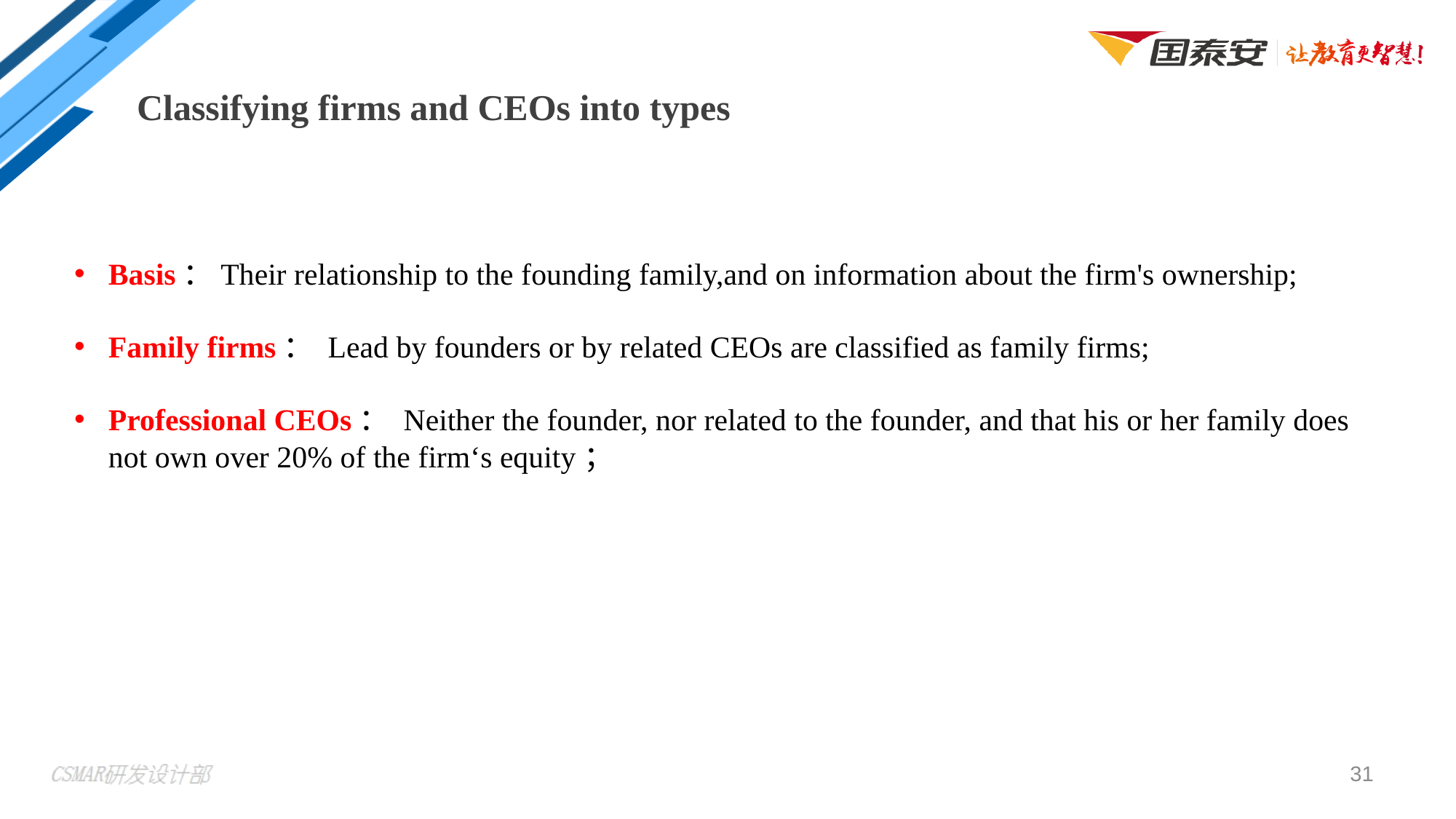

Classifying firms and CEOs into types
Basis：Their relationship to the founding family,and on information about the firm's ownership;

Family firms： Lead by founders or by related CEOs are classified as family firms;

Professional CEOs： Neither the founder, nor related to the founder, and that his or her family does not own over 20% of the firm‘s equity；

31